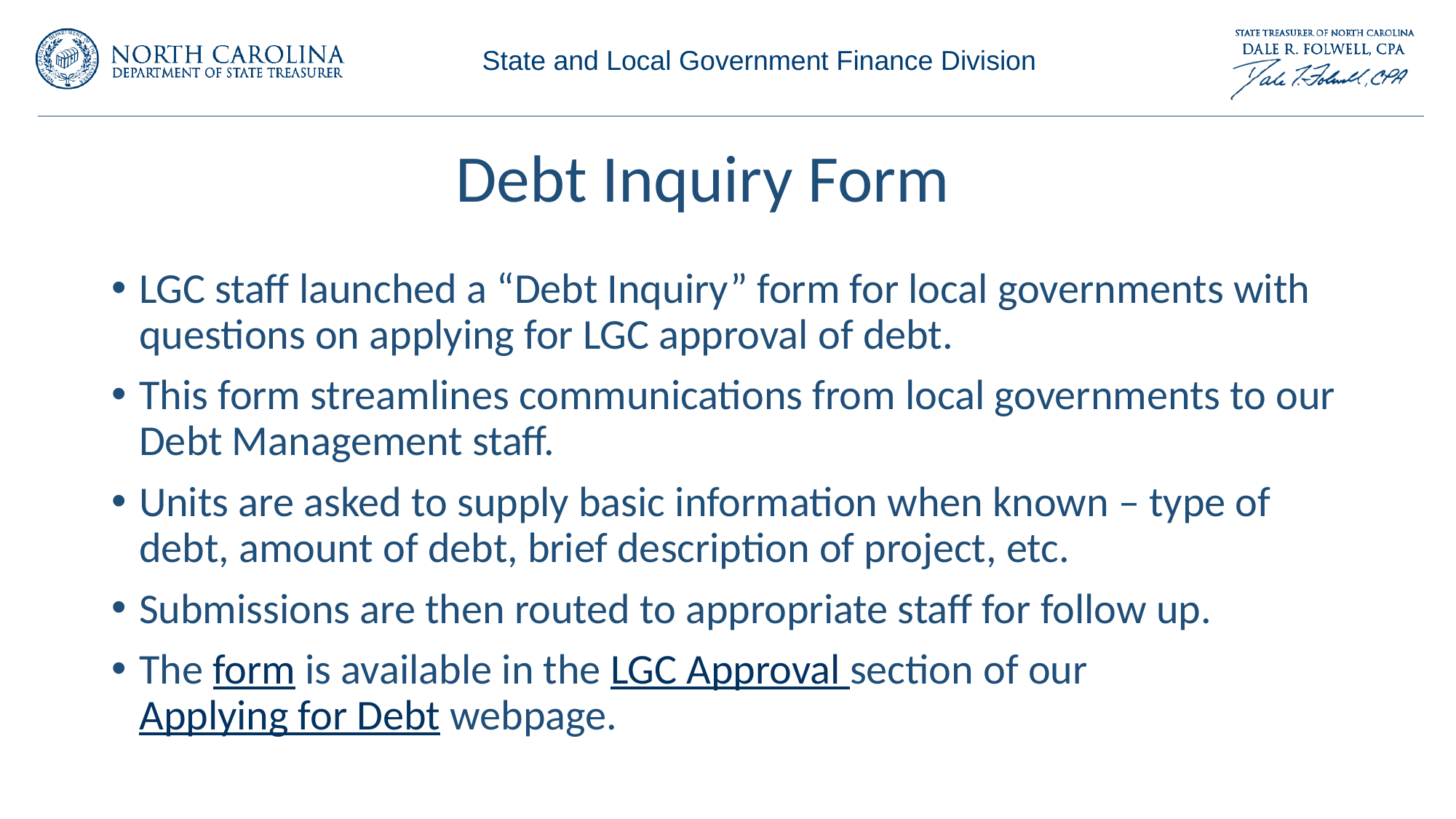

# Debt Inquiry Form
LGC staff launched a “Debt Inquiry” form for local governments with questions on applying for LGC approval of debt.
This form streamlines communications from local governments to our Debt Management staff.
Units are asked to supply basic information when known – type of debt, amount of debt, brief description of project, etc.
Submissions are then routed to appropriate staff for follow up.
The form is available in the LGC Approval section of our Applying for Debt webpage.